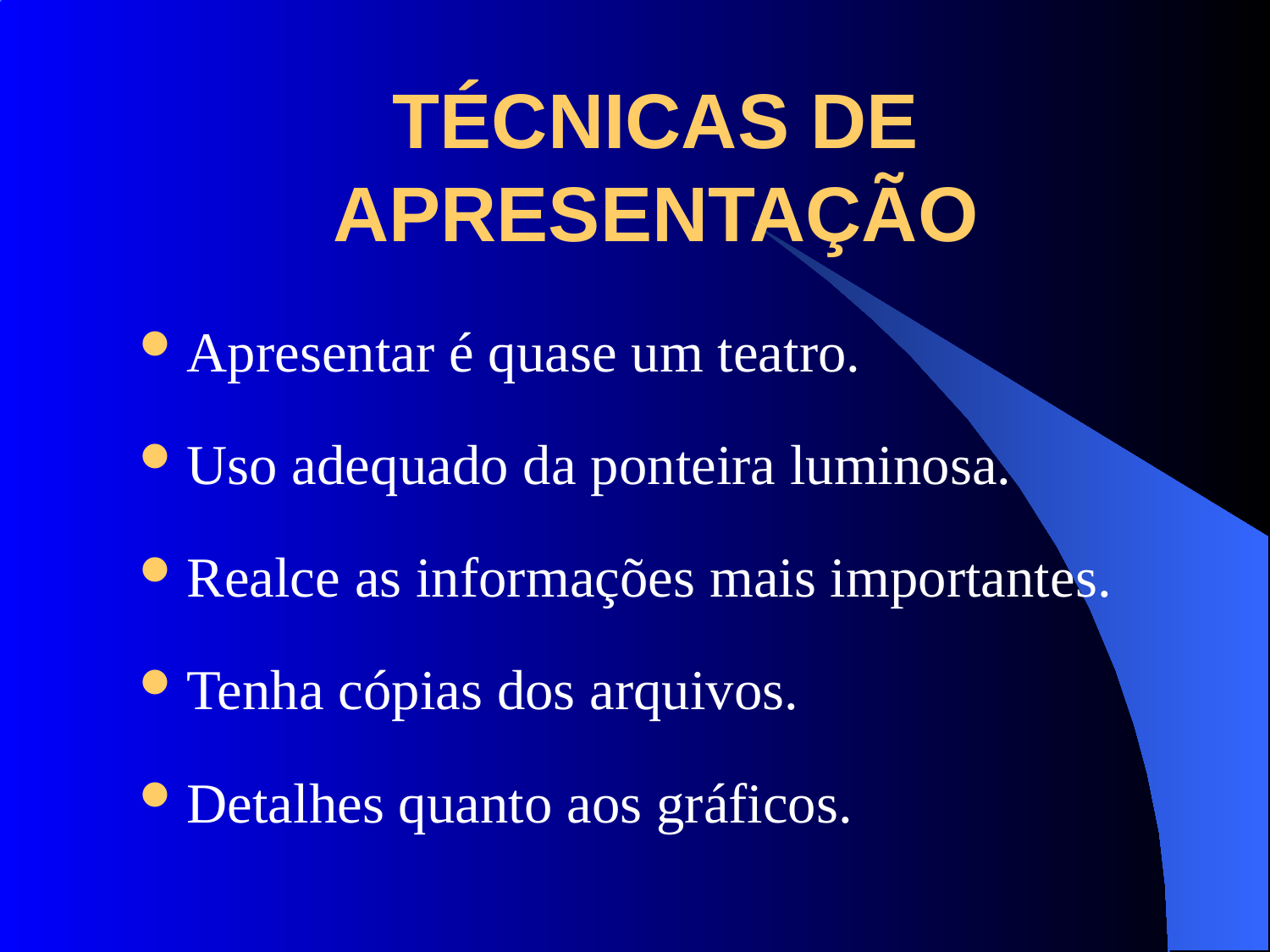

# TÉCNICAS DE APRESENTAÇÃO
Apresentar é quase um teatro.
Uso adequado da ponteira luminosa.
Realce as informações mais importantes.
Tenha cópias dos arquivos.
Detalhes quanto aos gráficos.